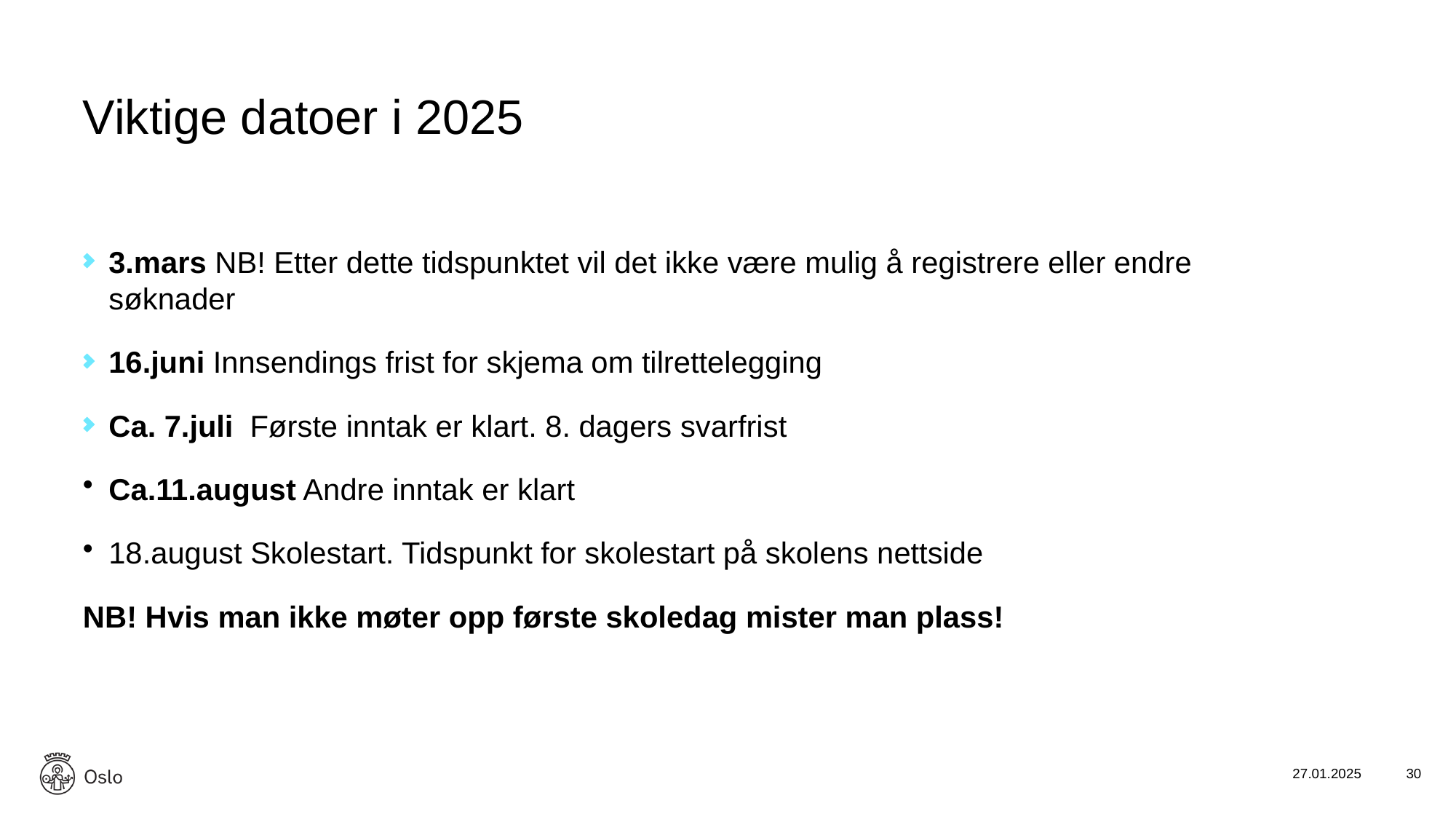

# Viktige datoer i 2025
3.mars NB! Etter dette tidspunktet vil det ikke være mulig å registrere eller endre søknader
16.juni Innsendings frist for skjema om tilrettelegging
Ca. 7.juli  Første inntak er klart. 8. dagers svarfrist
Ca.11.august Andre inntak er klart
18.august Skolestart. Tidspunkt for skolestart på skolens nettside
NB! Hvis man ikke møter opp første skoledag mister man plass!

27.01.2025
30